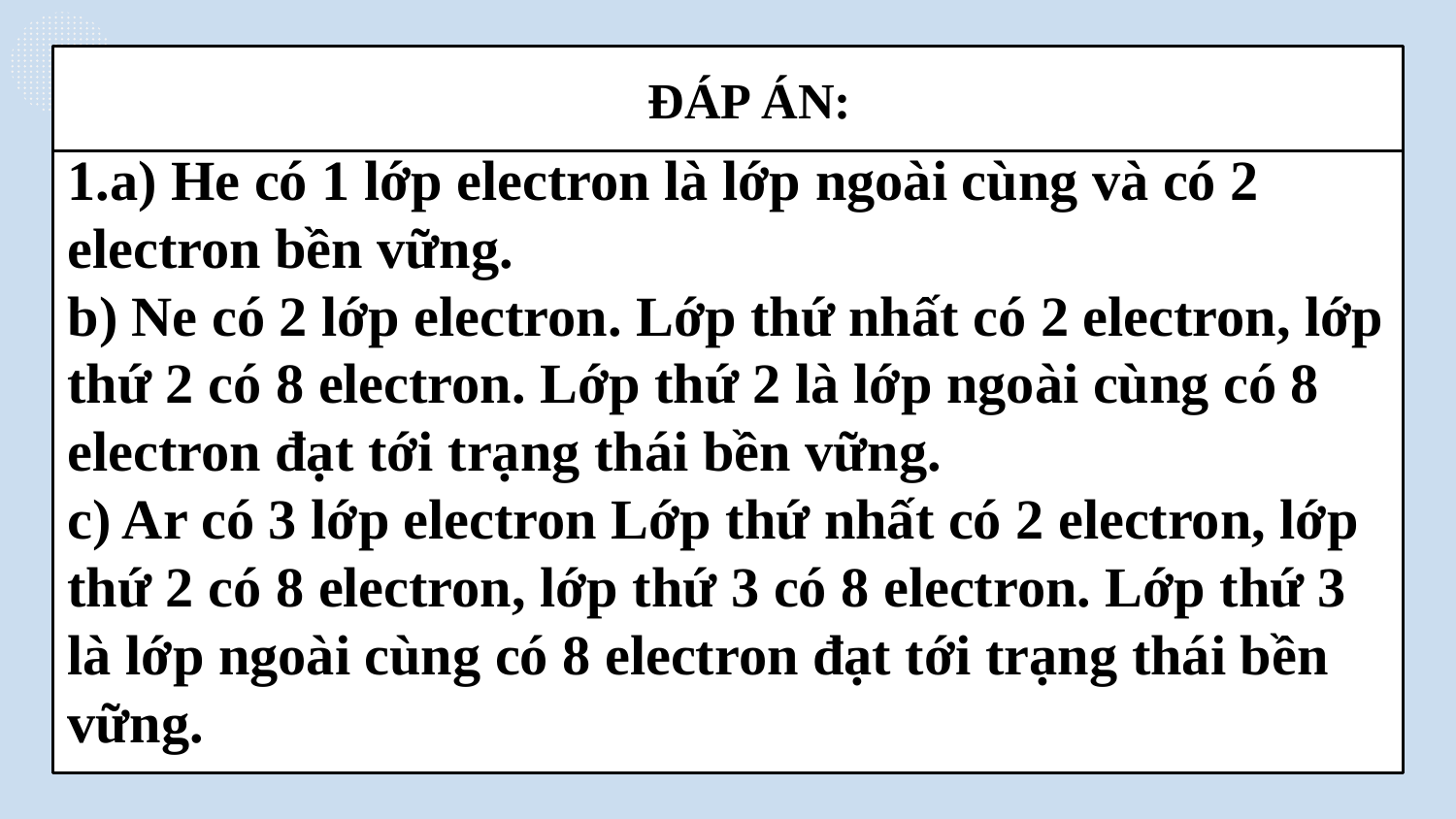

# ĐÁP ÁN:
1.a) He có 1 lớp electron là lớp ngoài cùng và có 2 electron bền vững.
b) Ne có 2 lớp electron. Lớp thứ nhất có 2 electron, lớp thứ 2 có 8 electron. Lớp thứ 2 là lớp ngoài cùng có 8 electron đạt tới trạng thái bền vững.
c) Ar có 3 lớp electron Lớp thứ nhất có 2 electron, lớp thứ 2 có 8 electron, lớp thứ 3 có 8 electron. Lớp thứ 3 là lớp ngoài cùng có 8 electron đạt tới trạng thái bền vững.